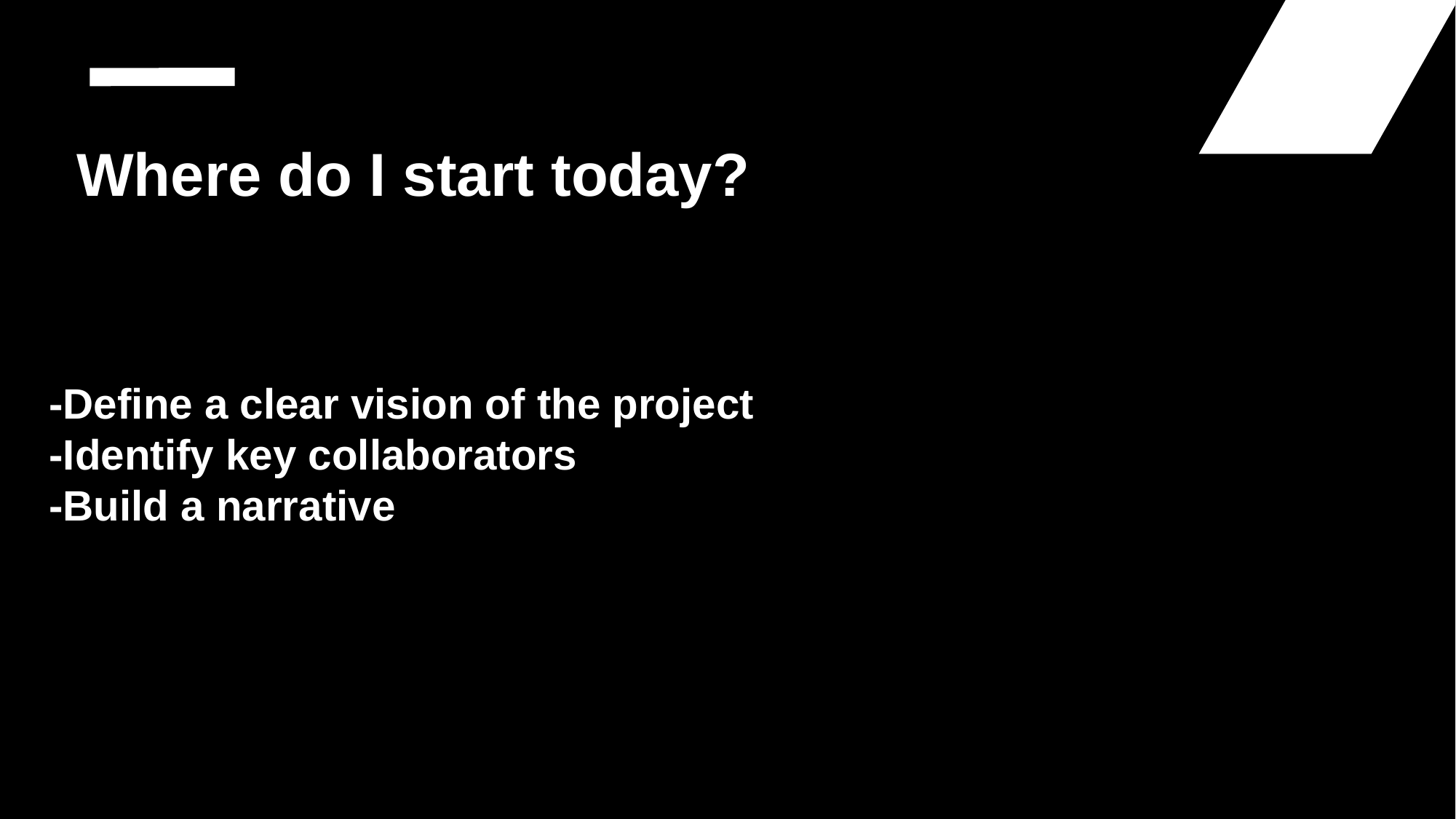

Where do I start today?
-Define a clear vision of the project
-Identify key collaborators
-Build a narrative